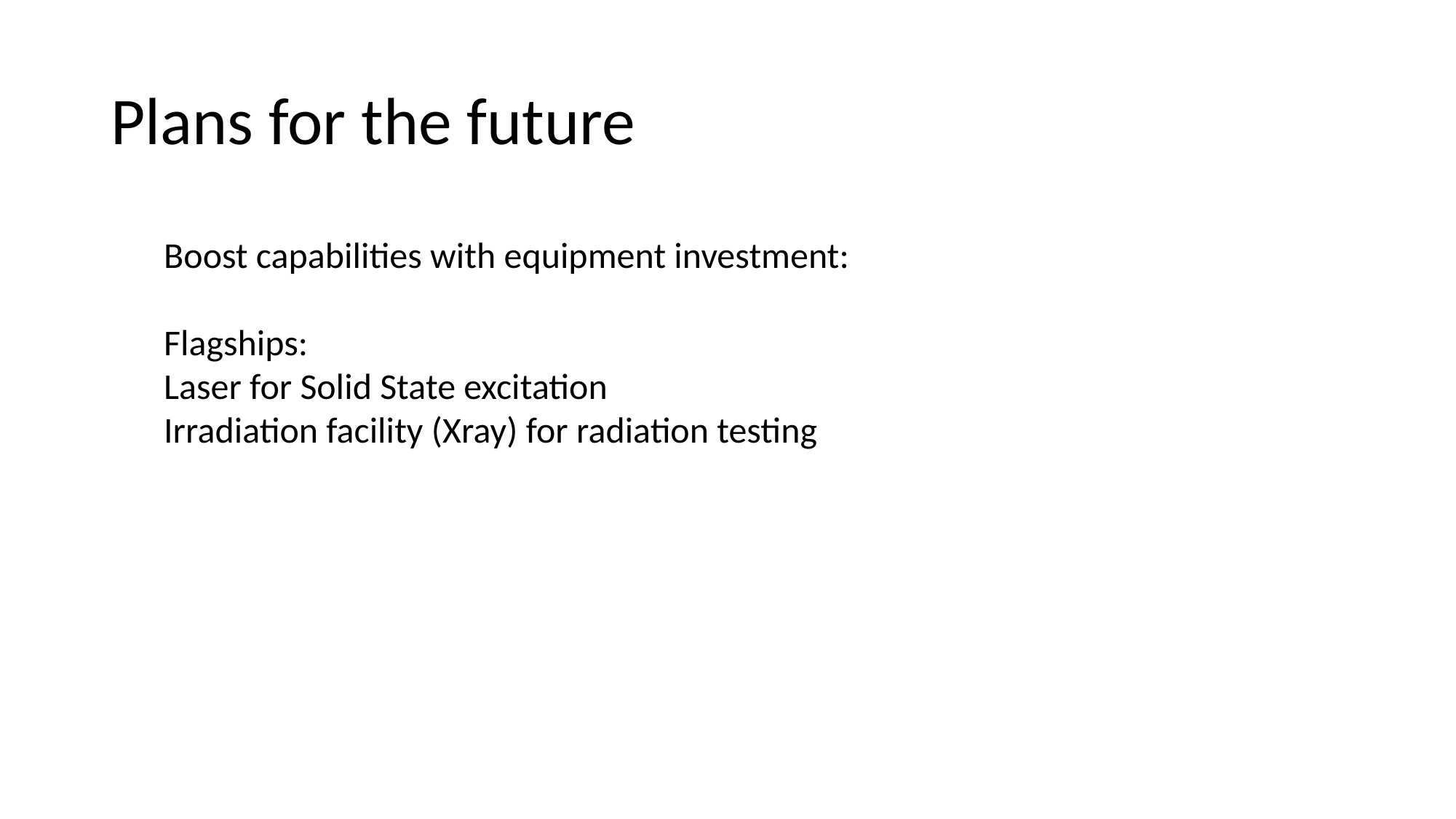

# Plans for the future
Boost capabilities with equipment investment:

Flagships:
Laser for Solid State excitation
Irradiation facility (Xray) for radiation testing